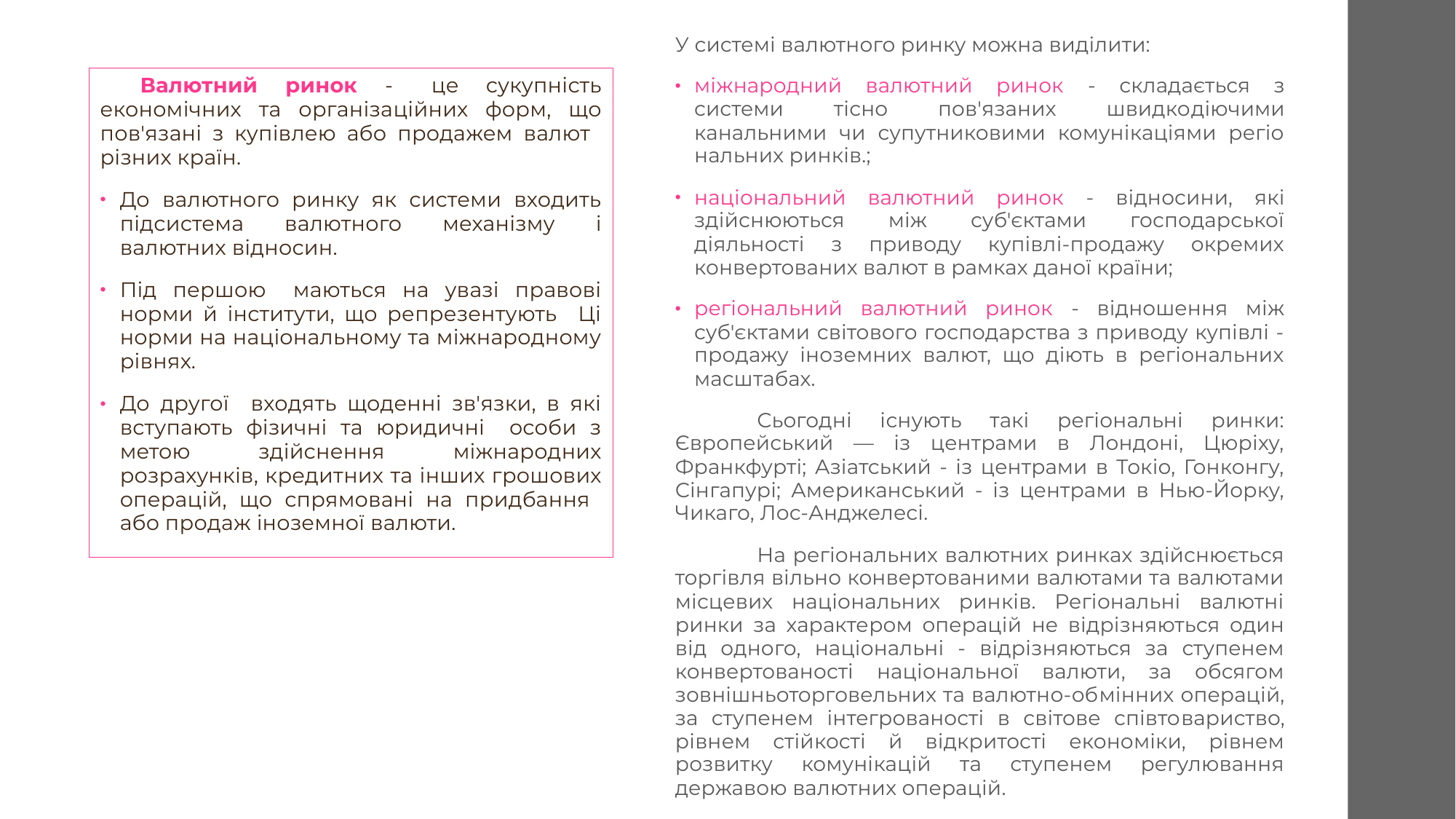

У системі валютного ринку можна виділити:
міжнародний валютний ринок - складається з системи тісно пов'язаних швидко­діючими канальними чи супутниковими комунікаціями регіо­нальних ринків.;
національний валютний ринок - відносини, які здійснюються між суб'єктами господарської діяльності з приводу купівлі-продажу окремих конвертованих валют в рамках даної країни;
регіональний валютний ринок - відношення між суб'єктами світового господарства з приводу купівлі - продажу іноземних валют, що діють в регіональних масштабах.
	Сьогодні існують такі регіональні ринки: Європейський — із центрами в Лондоні, Цюріху, Франкфурті; Азіатський - із центрами в Токіо, Гонконгу, Сінгапурі; Аме­риканський - із центрами в Нью-Йорку, Чикаго, Лос-Ан­джелесі.
	На регіональних валютних ринках здійснюється тор­гівля вільно конвертованими валютами та валютами місцевих національних ринків. Регіональні валютні ринки за характе­ром операцій не відрізняються один від одного, національні - відрізняються за ступенем конвертованості національної валюти, за обсягом зовнішньоторговельних та валютно-об­мінних операцій, за ступенем інтегрованості в світове співто­вариство, рівнем стійкості й відкритості економіки, рівнем розвитку комунікацій та ступенем регулювання державою ва­лютних операцій.

   Валютний ринок -   це сукупність економічних та організа­ційних форм, що пов'язані з купівлею або продажем валют   різних країн.
До валютного ринку як системи входить підсис­тема валютного механізму і валютних відносин.
Під першою   маються на увазі правові норми й інститути, що репрезентують   Ці норми на національному та міжнародному рівнях.
До другої   входять щоденні зв'язки, в які вступають фізичні та юридичні   особи з метою здійснення міжнародних розрахунків, кредит­них та інших грошових операцій, що спрямовані на придбання   або продаж іноземної валюти.